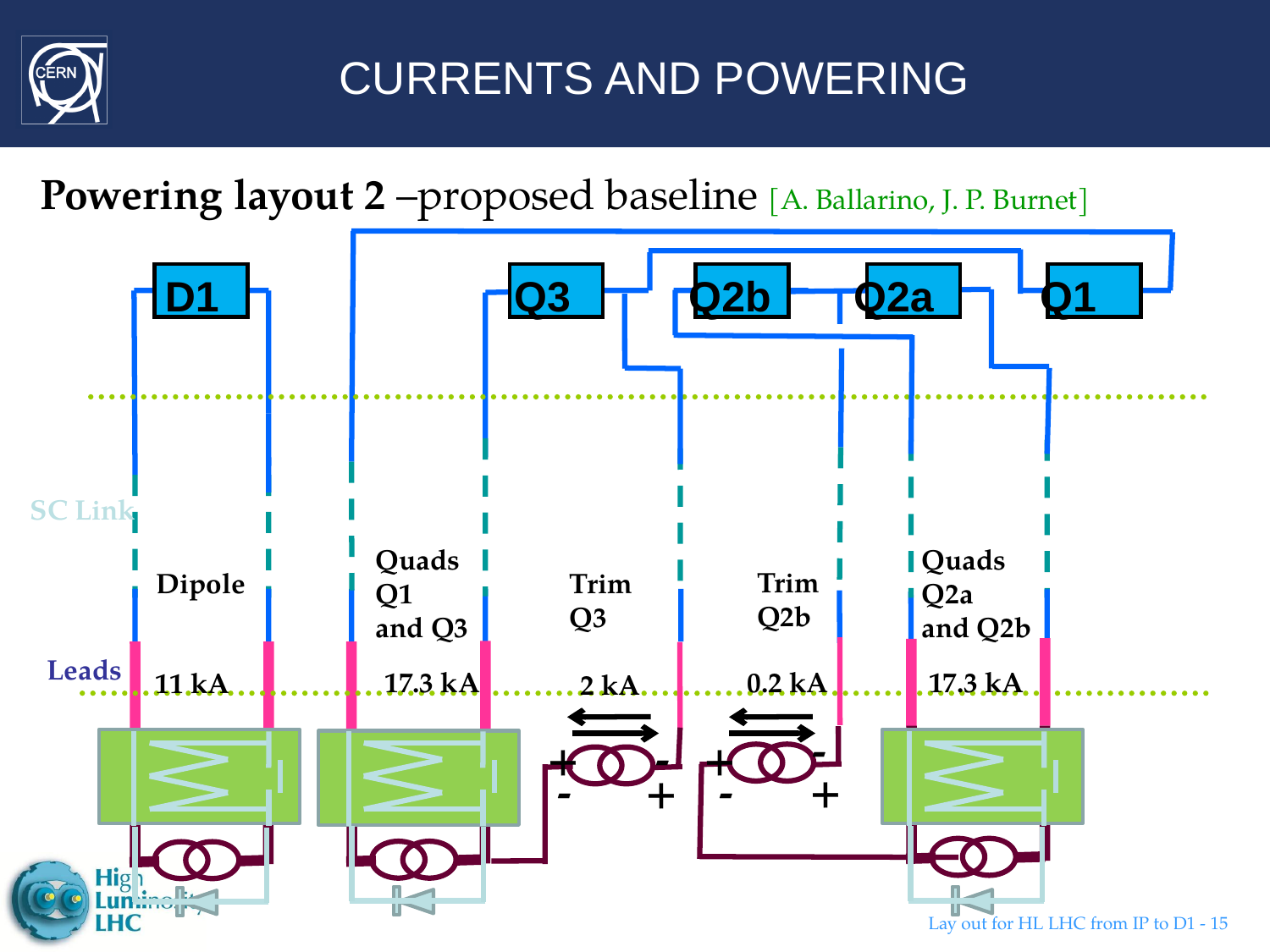

# CURRENTS AND POWERING
Powering layout 2 –proposed baseline [A. Ballarino, J. P. Burnet]

     D1                         Q3          Q2b       Q2a         Q1

SC Link
Quads
Q1
and Q3
Quads
Q2a
and Q2b
Trim
Q2b
Trim
Q3
Dipole

Leads
17.3 kA
0.2 kA
17.3 kA
11 kA
2 kA

-
+
-
+

+
-
+
-

Lay out for HL LHC from IP to D1 - 15